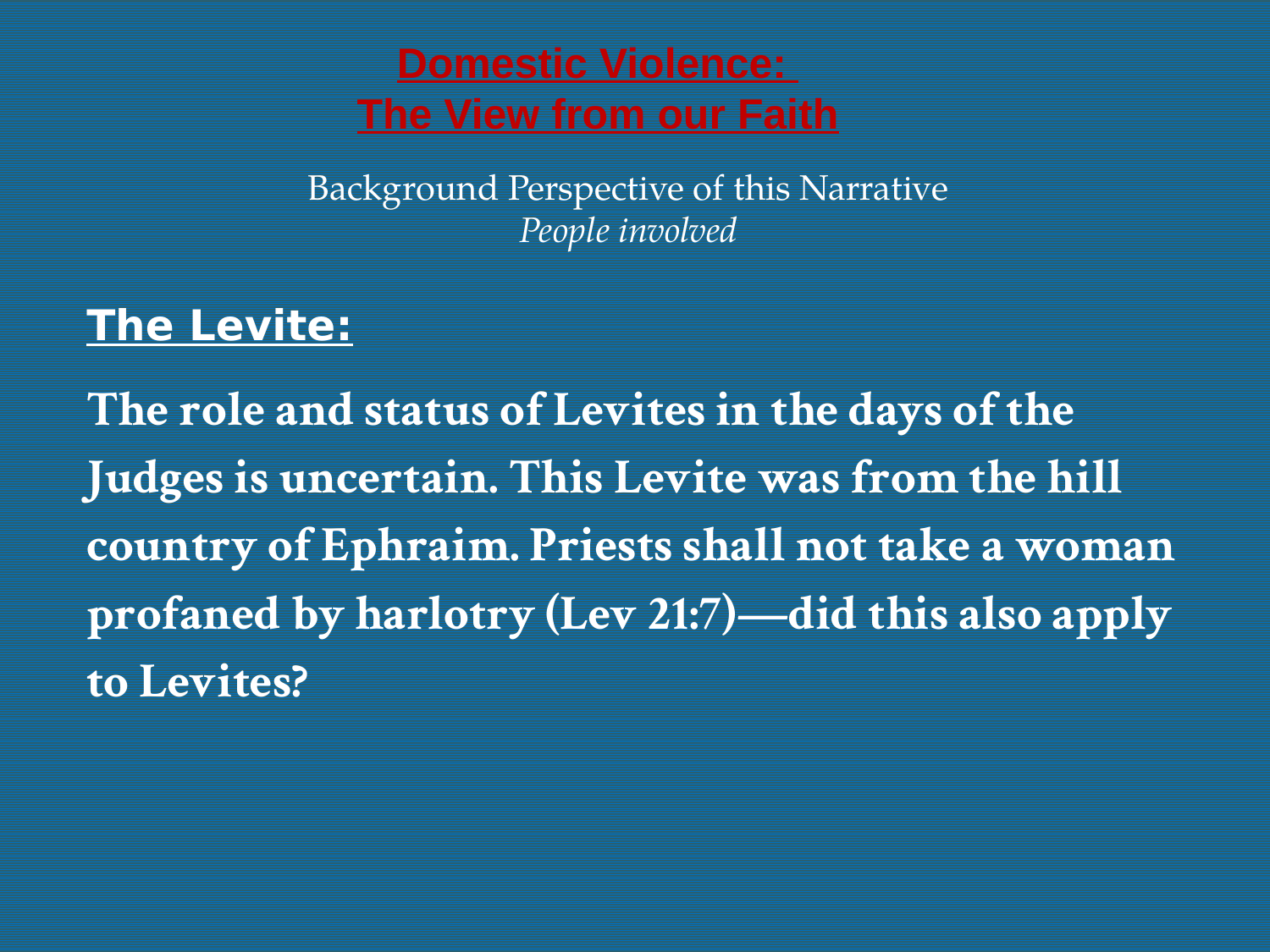

# Domestic Violence: The View from our Faith
Background Perspective of this Narrative
People involved
The Levite:
The role and status of Levites in the days of the Judges is uncertain. This Levite was from the hill country of Ephraim. Priests shall not take a woman profaned by harlotry (Lev 21:7)—did this also apply to Levites?